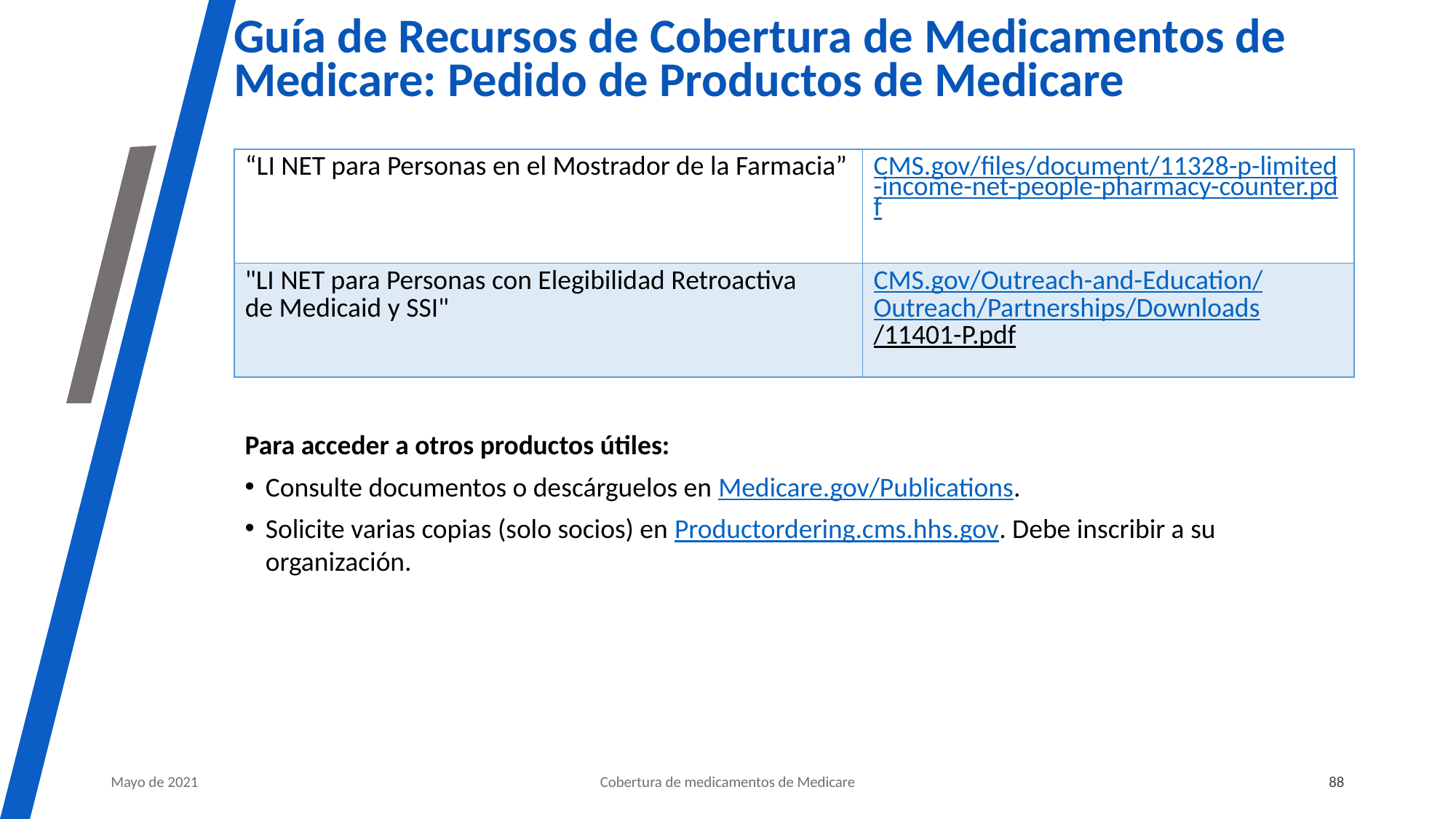

# Guía de Recursos de Cobertura de Medicamentos de Medicare: Pedido de Productos de Medicare
| “LI NET para Personas en el Mostrador de la Farmacia” | CMS.gov/files/document/11328-p-limited-income-net-people-pharmacy-counter.pdf |
| --- | --- |
| "LI NET para Personas con Elegibilidad Retroactiva de Medicaid y SSI" | CMS.gov/Outreach-and-Education/Outreach/Partnerships/Downloads/11401-P.pdf |
Para acceder a otros productos útiles:
Consulte documentos o descárguelos en Medicare.gov/Publications.
Solicite varias copias (solo socios) en Productordering.cms.hhs.gov. Debe inscribir a su organización.
Mayo de 2021
Cobertura de medicamentos de Medicare